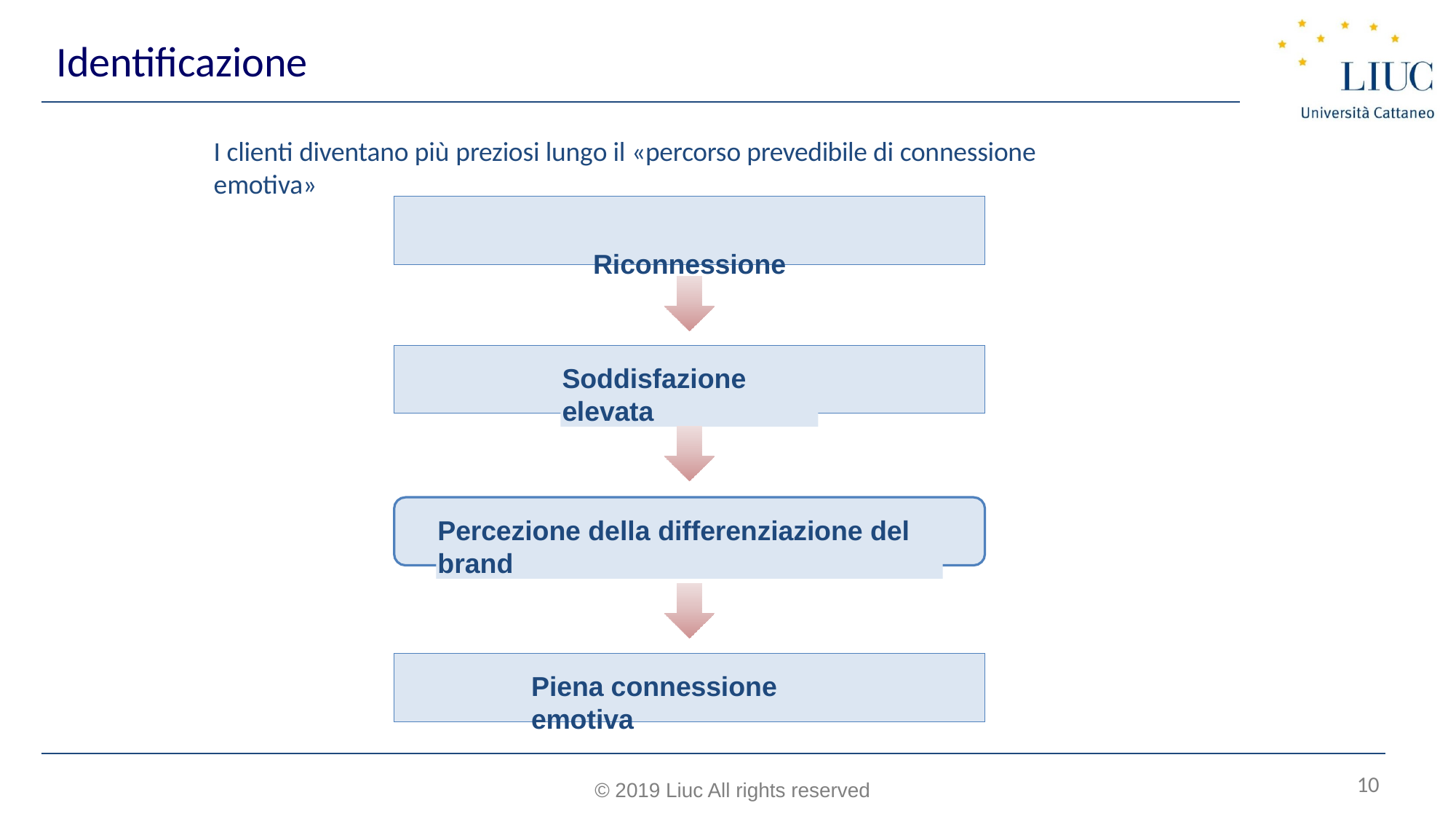

Identificazione
I clienti diventano più preziosi lungo il «percorso prevedibile di connessione emotiva»

Riconnessione

Soddisfazione elevata

Percezione della differenziazione del brand

Piena connessione emotiva